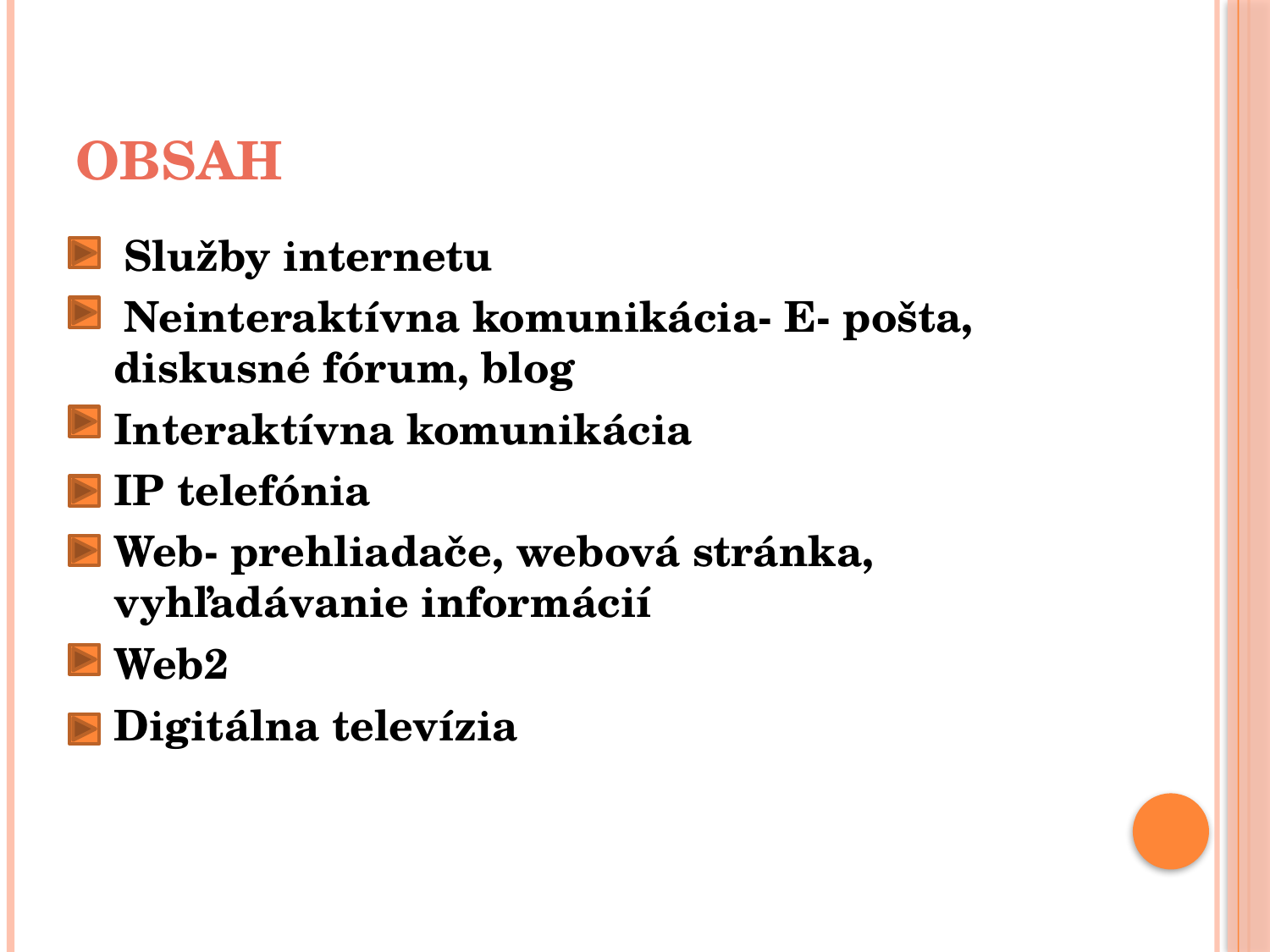

# OBSAH
    Služby internetu
    Neinteraktívna komunikácia- E- pošta, diskusné fórum, blog
	Interaktívna komunikácia
	IP telefónia
	Web- prehliadače, webová stránka, vyhľadávanie informácií
	Web2
	Digitálna televízia